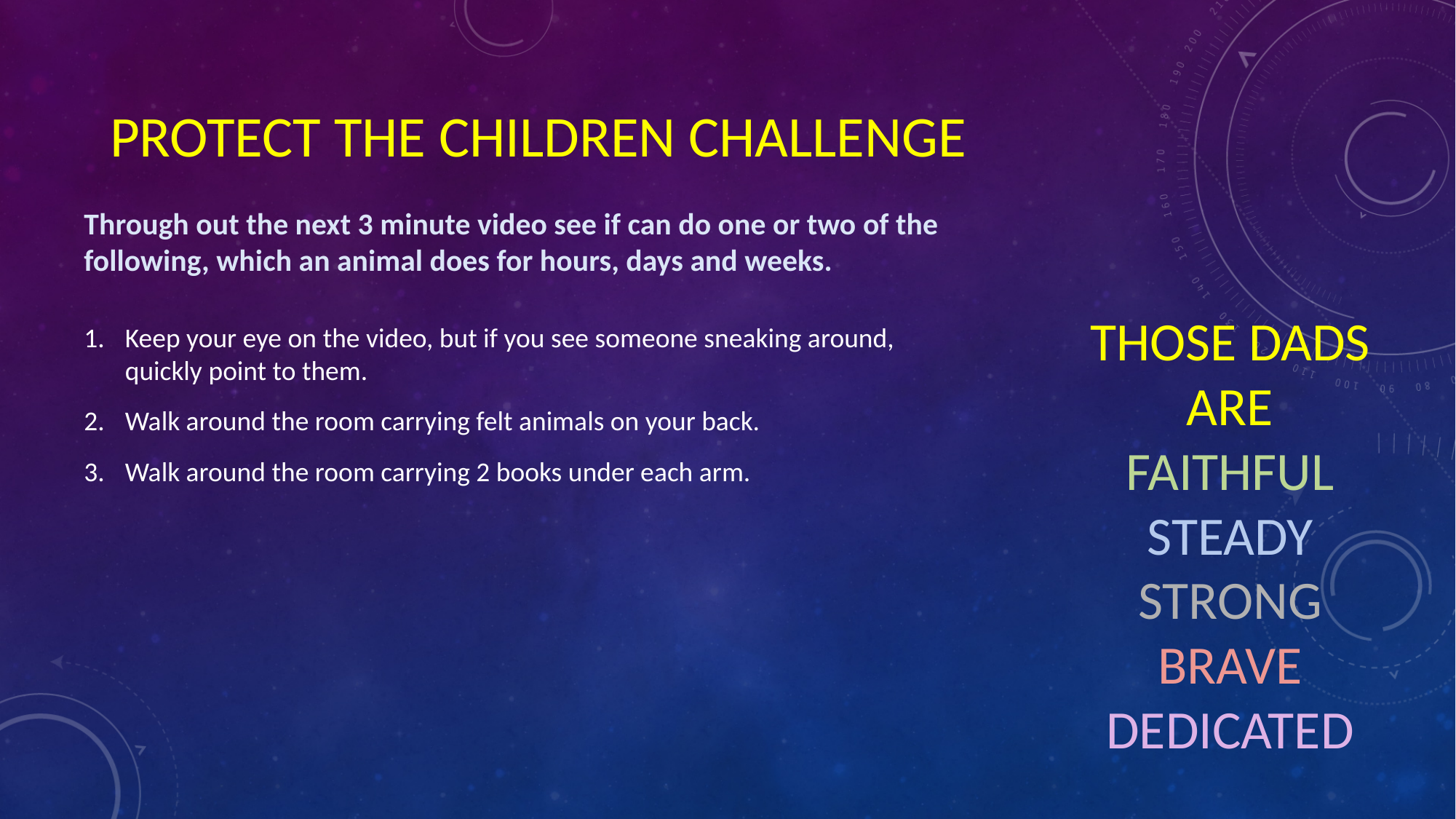

Protect the children Challenge
Through out the next 3 minute video see if can do one or two of the following, which an animal does for hours, days and weeks.
# Those dads are faithful steady strong brave dedicated
Keep your eye on the video, but if you see someone sneaking around, quickly point to them.
Walk around the room carrying felt animals on your back.
Walk around the room carrying 2 books under each arm.